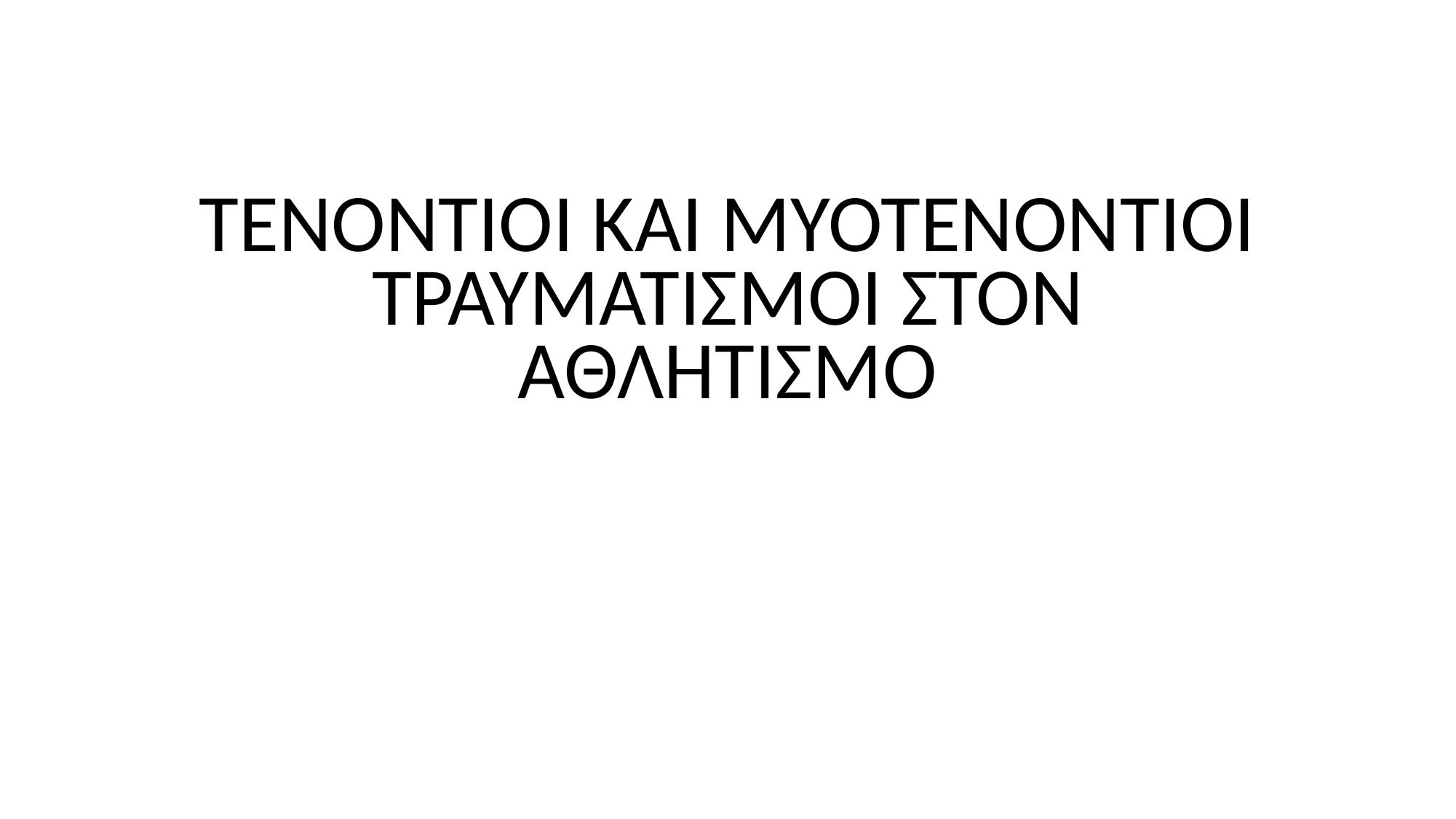

# ΤΕΝΟΝΤΙΟΙ ΚΑΙ ΜΥΟΤΕΝΟΝΤΙΟΙ ΤΡΑΥΜΑΤΙΣΜΟΙ ΣΤΟΝ ΑΘΛΗΤΙΣΜΟ